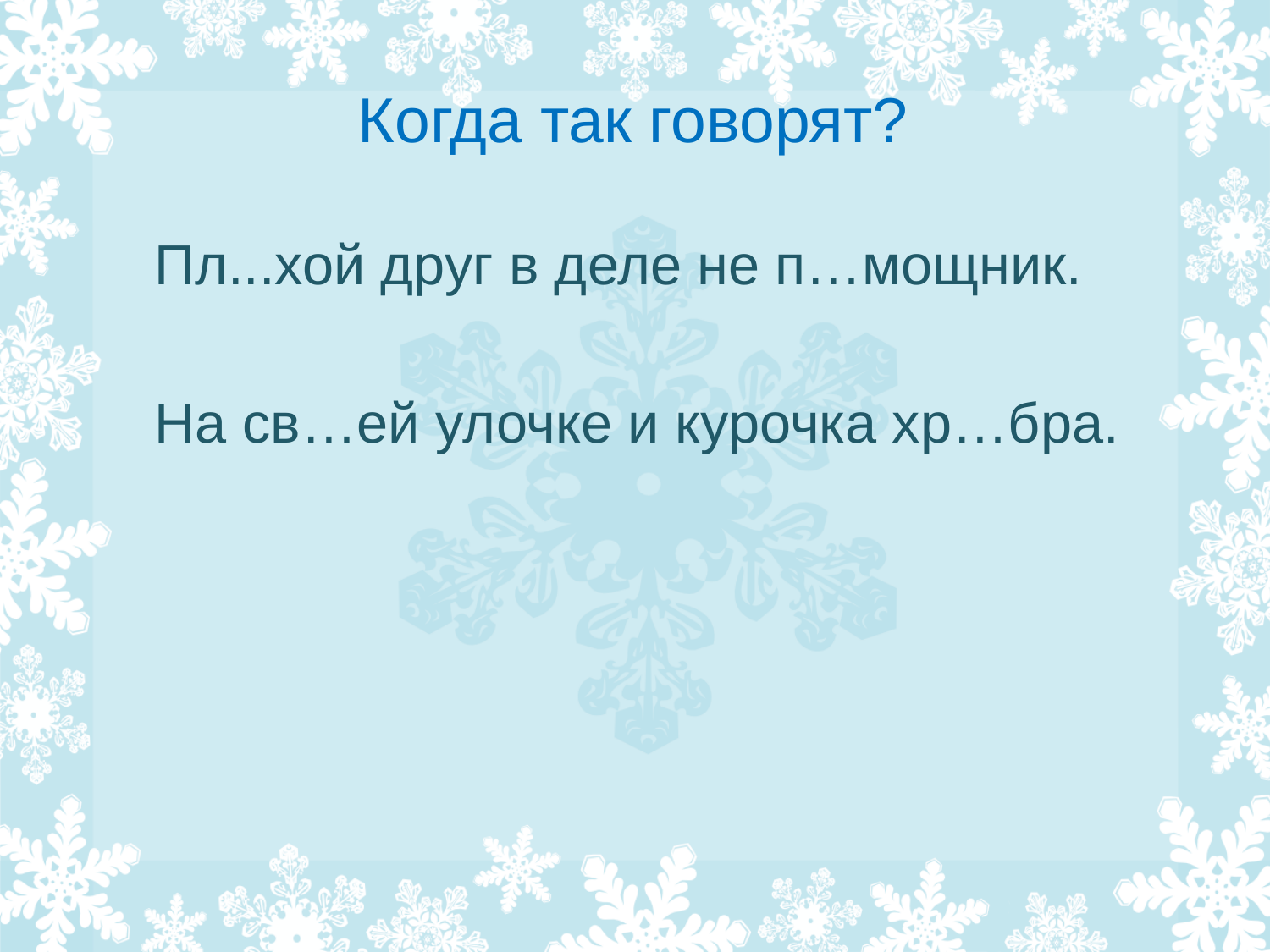

# Когда так говорят?
     Пл...хой друг в деле не п…мощник.

     На св…ей улочке и курочка хр…бра.